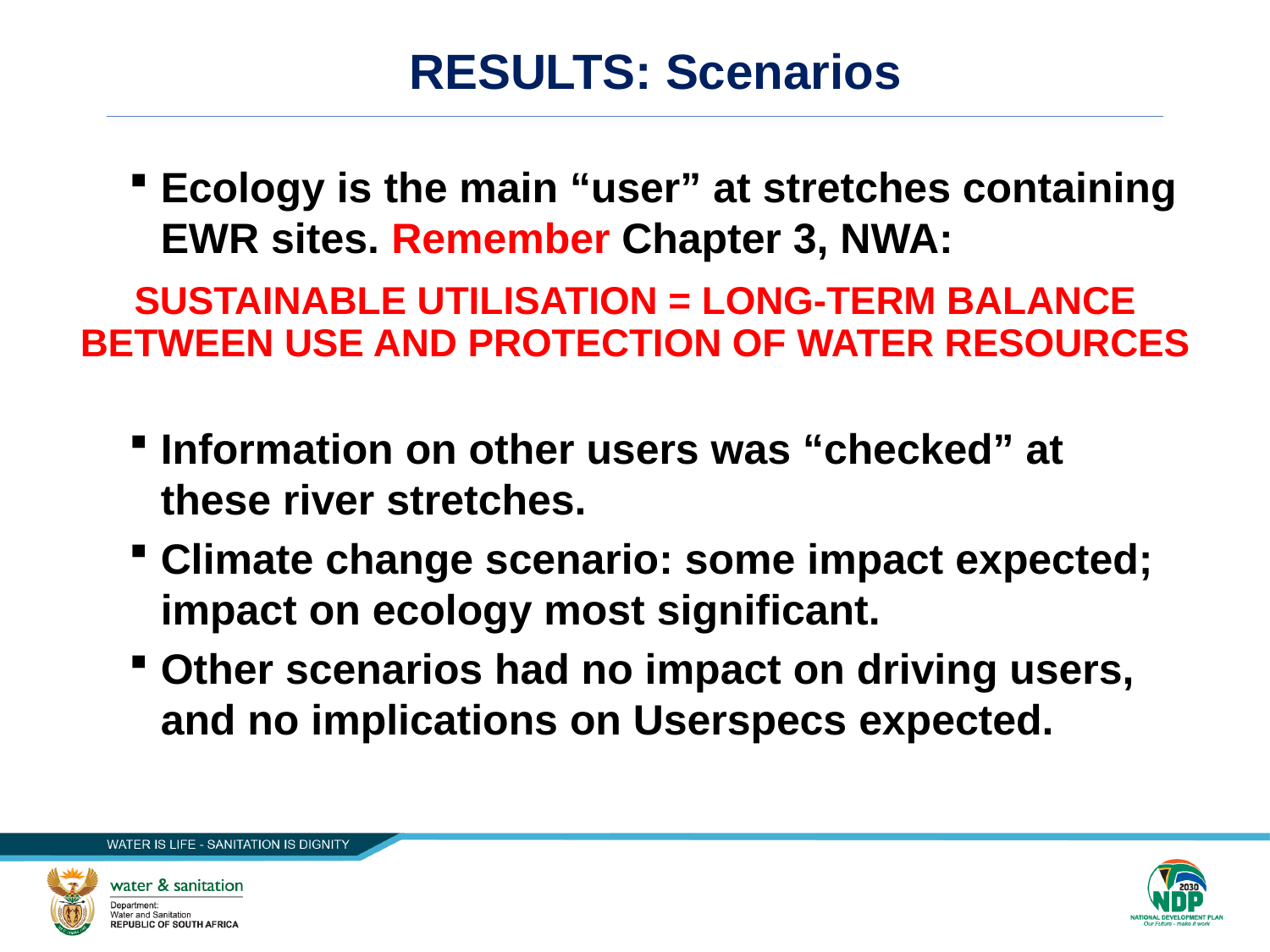

RESULTS: Scenarios
Ecology is the main “user” at stretches containing EWR sites. Remember Chapter 3, NWA:

Information on other users was “checked” at these river stretches.
Climate change scenario: some impact expected; impact on ecology most significant.
Other scenarios had no impact on driving users, and no implications on Userspecs expected.

SUSTAINABLE UTILISATION = LONG-TERM BALANCE BETWEEN USE AND PROTECTION OF WATER RESOURCES